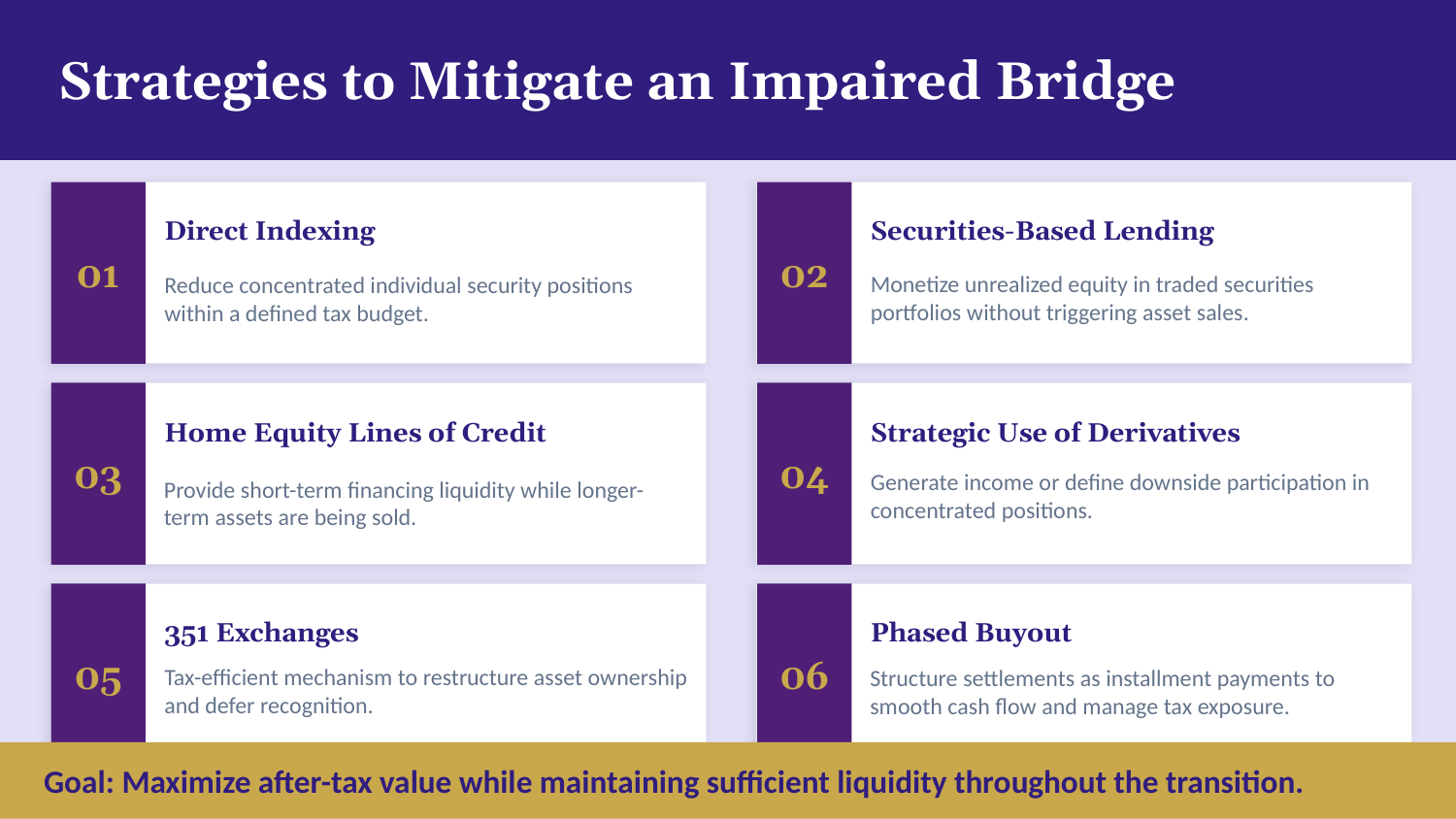

Strategies to Mitigate an Impaired Bridge

01

02
Direct Indexing
Securities-Based Lending
Monetize unrealized equity in traded securities portfolios without triggering asset sales.
Reduce concentrated individual security positions within a defined tax budget.

03

04
Home Equity Lines of Credit
Strategic Use of Derivatives
Generate income or define downside participation in concentrated positions.
Provide short-term financing liquidity while longer-term assets are being sold.

05

06
351 Exchanges
Phased Buyout
Tax-efficient mechanism to restructure asset ownership and defer recognition.
Structure settlements as installment payments to smooth cash flow and manage tax exposure.

Goal: Maximize after-tax value while maintaining sufficient liquidity throughout the transition.